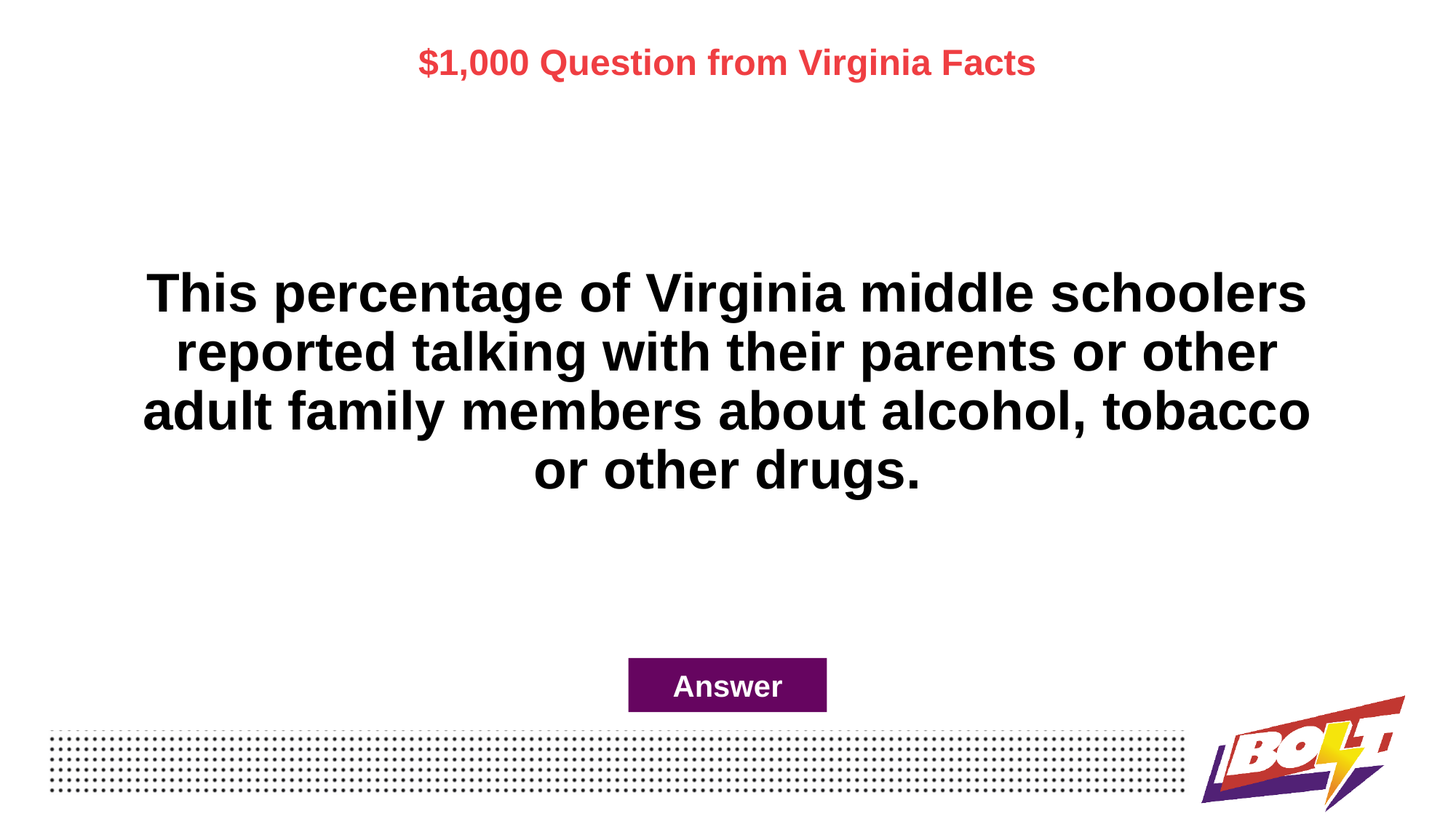

$1,000 Question from Virginia Facts
# This percentage of Virginia middle schoolers reported talking with their parents or other adult family members about alcohol, tobacco or other drugs.
Answer